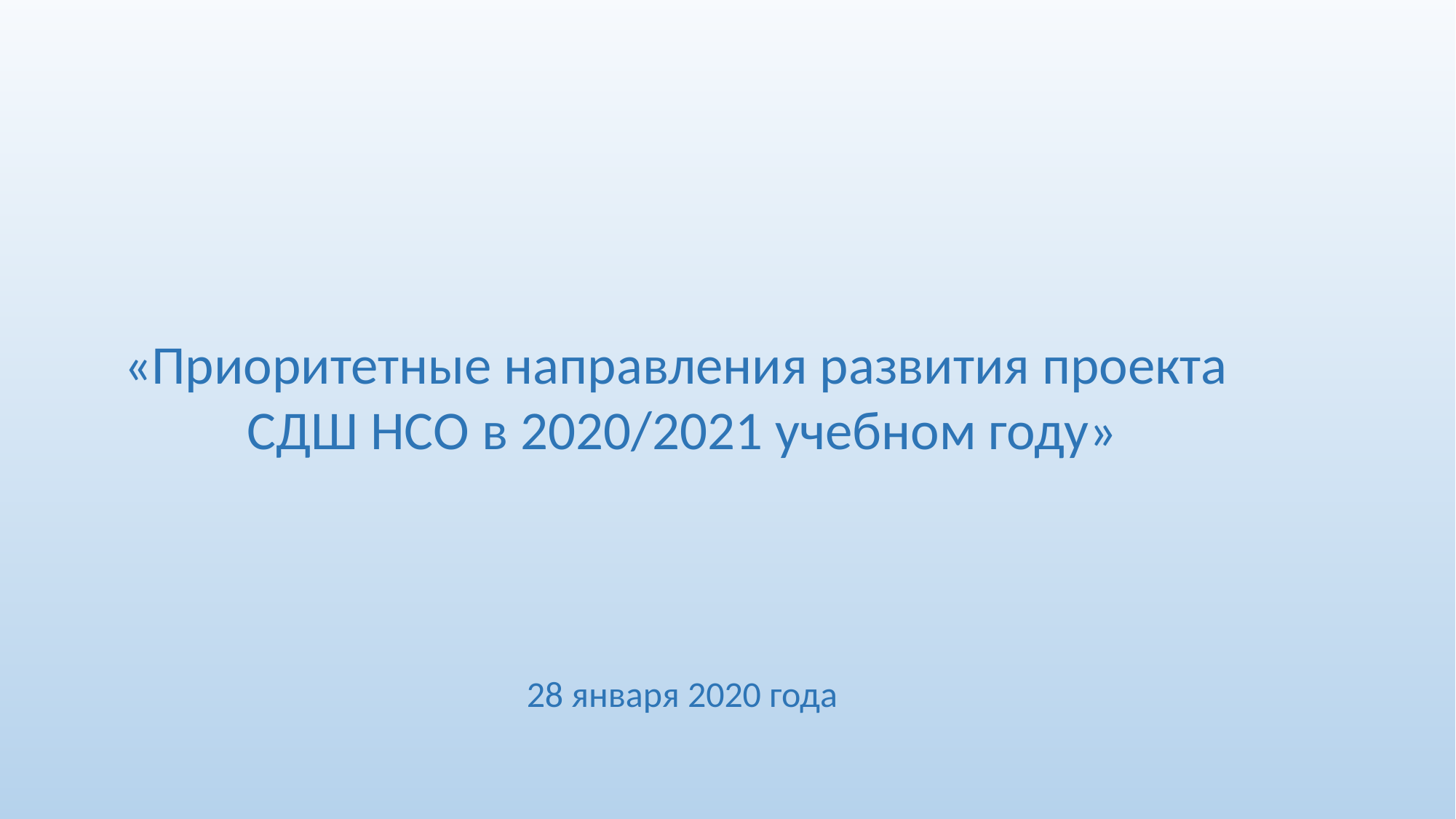

«Приоритетные направления развития проекта
СДШ НСО в 2020/2021 учебном году»
28 января 2020 года